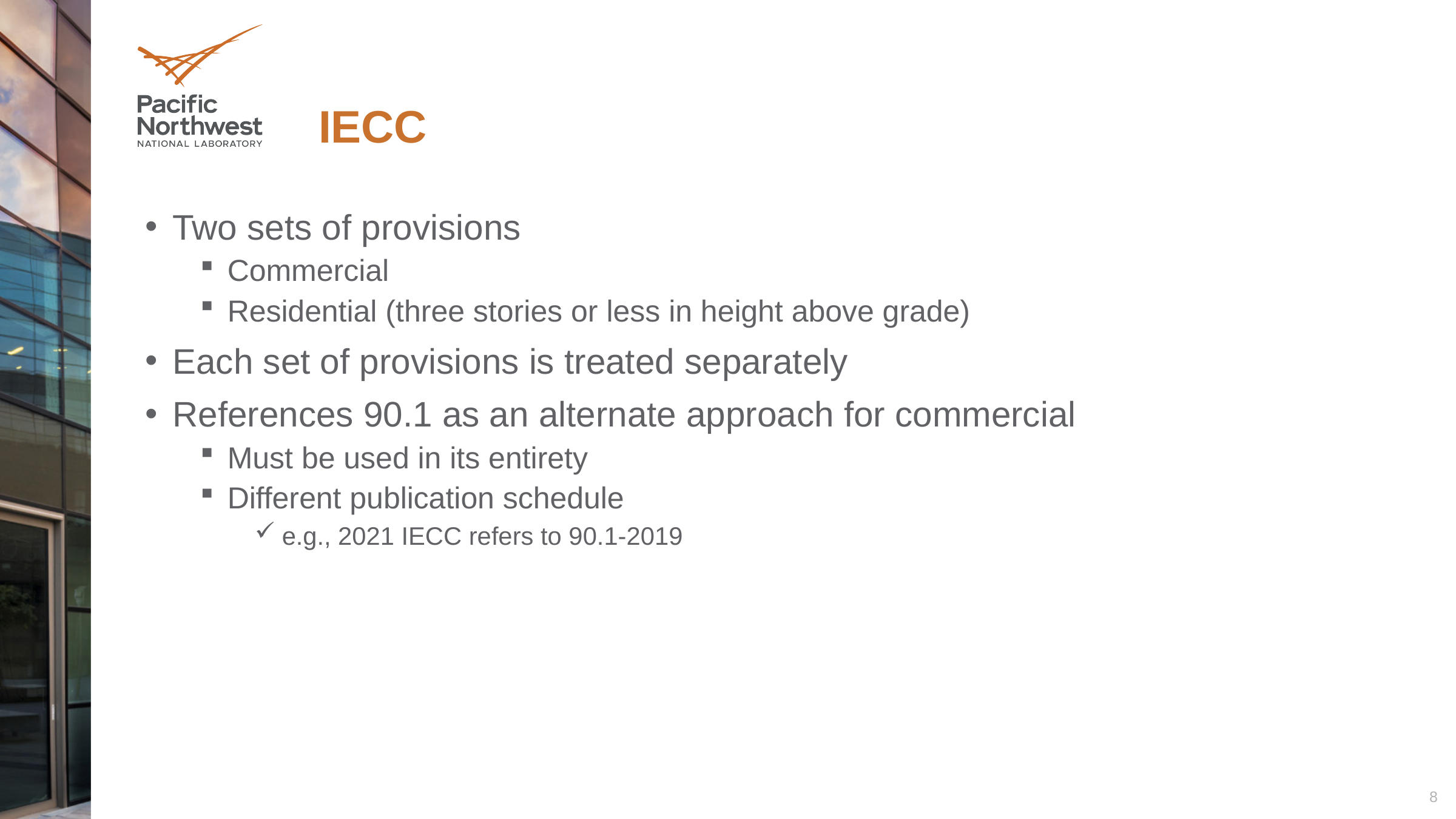

# IECC
Two sets of provisions
Commercial
Residential (three stories or less in height above grade)
Each set of provisions is treated separately
References 90.1 as an alternate approach for commercial
Must be used in its entirety
Different publication schedule
e.g., 2021 IECC refers to 90.1-2019
8